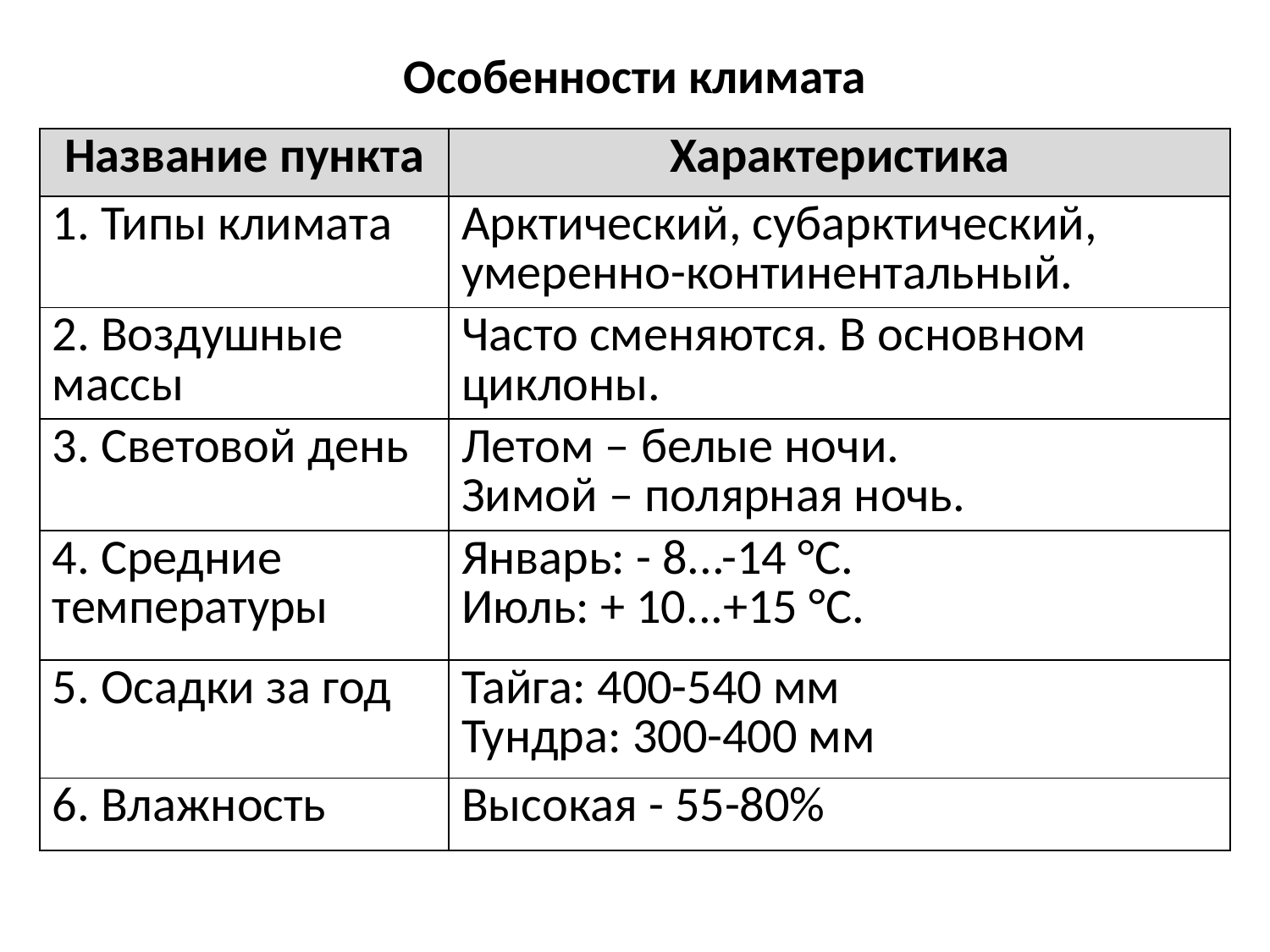

# Особенности климата
| Название пункта | Характеристика |
| --- | --- |
| 1. Типы климата | Арктический, субарктический, умеренно-континентальный. |
| 2. Воздушные массы | Часто сменяются. В основном циклоны. |
| 3. Световой день | Летом – белые ночи. Зимой – полярная ночь. |
| 4. Средние температуры | Январь: - 8...-14 °С. Июль: + 10...+15 °С. |
| 5. Осадки за год | Тайга: 400-540 мм Тундра: 300-400 мм |
| 6. Влажность | Высокая - 55-80% |